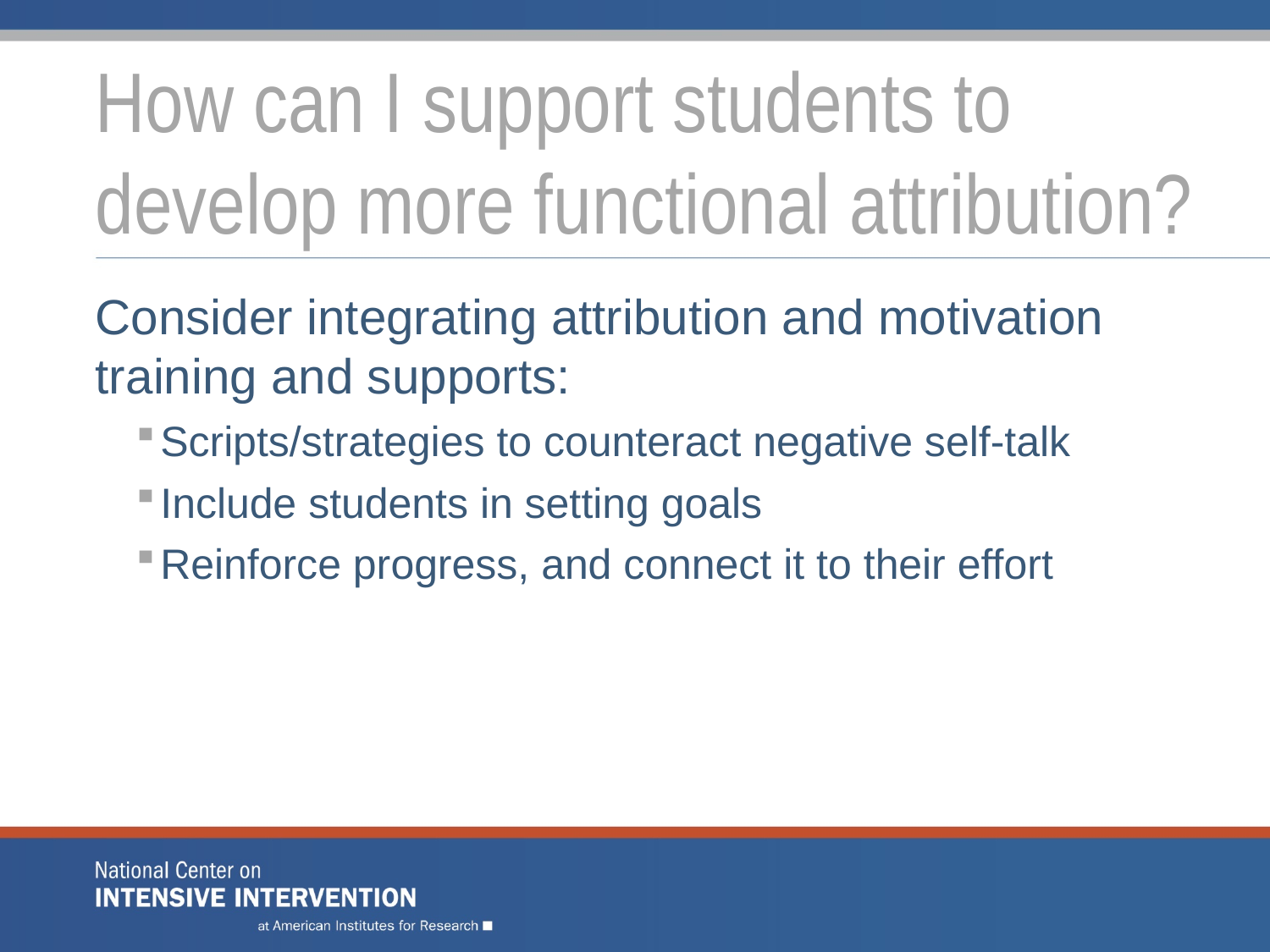

# How can I support students to develop more functional attribution?
Consider integrating attribution and motivation training and supports:
Scripts/strategies to counteract negative self-talk
Include students in setting goals
Reinforce progress, and connect it to their effort